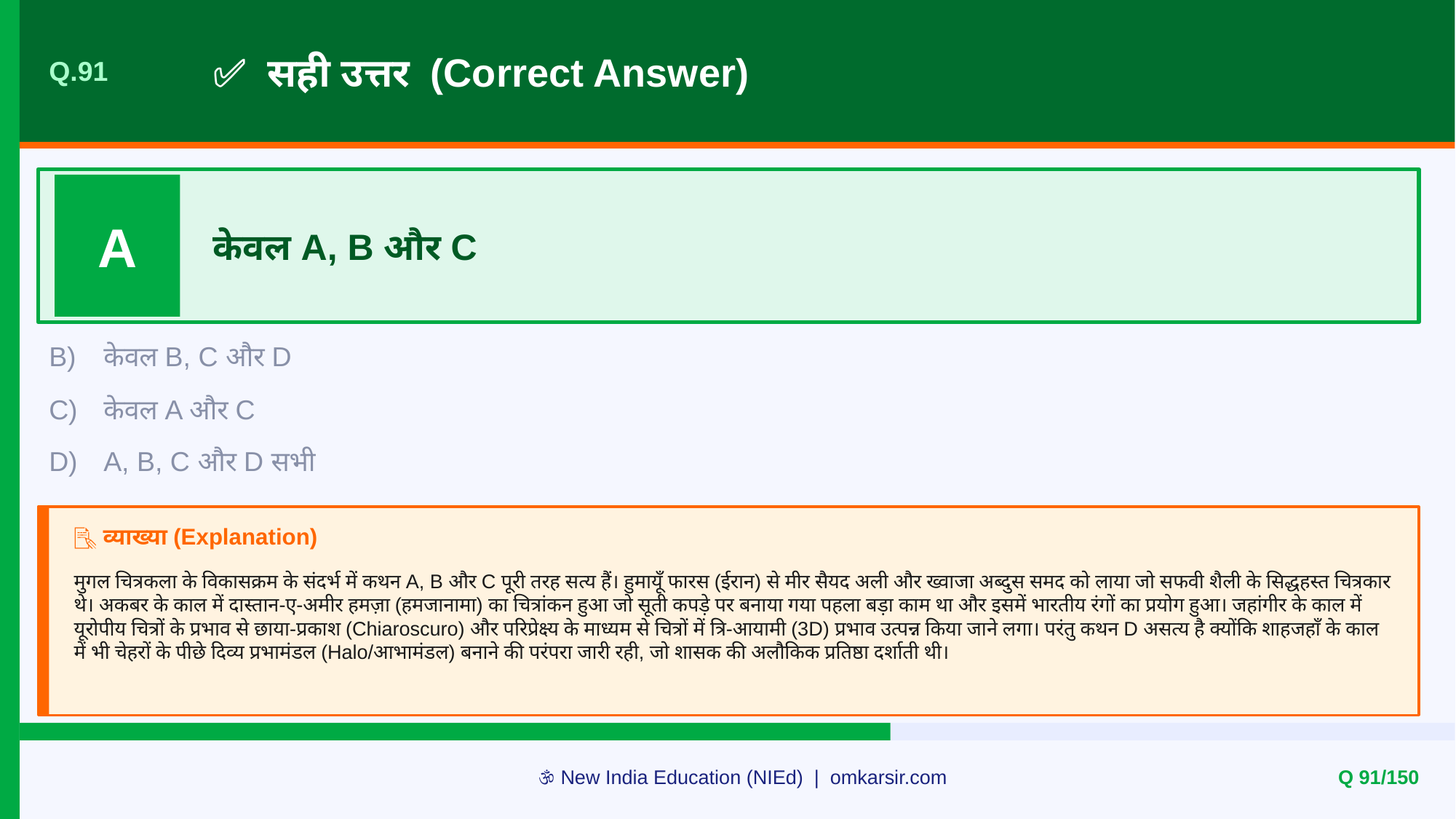

✅  सही उत्तर  (Correct Answer)
Q.91

A
केवल A, B और C
B)
केवल B, C और D
C)
केवल A और C
D)
A, B, C और D सभी

📝 व्याख्या (Explanation)
मुगल चित्रकला के विकासक्रम के संदर्भ में कथन A, B और C पूरी तरह सत्य हैं। हुमायूँ फारस (ईरान) से मीर सैयद अली और ख्वाजा अब्दुस समद को लाया जो सफवी शैली के सिद्धहस्त चित्रकार थे। अकबर के काल में दास्तान-ए-अमीर हमज़ा (हमजानामा) का चित्रांकन हुआ जो सूती कपड़े पर बनाया गया पहला बड़ा काम था और इसमें भारतीय रंगों का प्रयोग हुआ। जहांगीर के काल में यूरोपीय चित्रों के प्रभाव से छाया-प्रकाश (Chiaroscuro) और परिप्रेक्ष्य के माध्यम से चित्रों में त्रि-आयामी (3D) प्रभाव उत्पन्न किया जाने लगा। परंतु कथन D असत्य है क्योंकि शाहजहाँ के काल में भी चेहरों के पीछे दिव्य प्रभामंडल (Halo/आभामंडल) बनाने की परंपरा जारी रही, जो शासक की अलौकिक प्रतिष्ठा दर्शाती थी।

🕉️ New India Education (NIEd)  |  omkarsir.com
Q 91/150